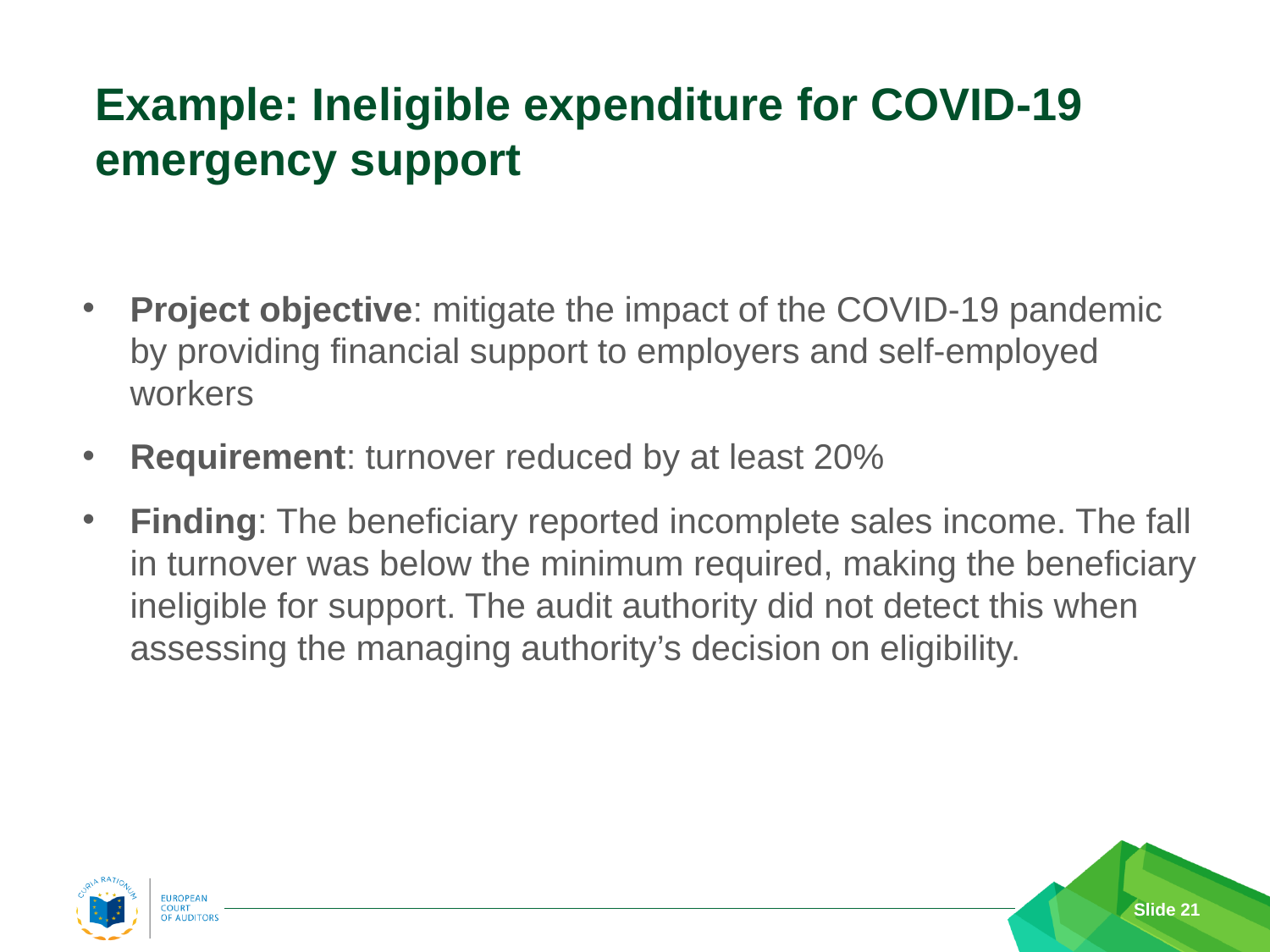

Example: Ineligible expenditure for COVID-19 emergency support

Project objective: mitigate the impact of the COVID-19 pandemic by providing financial support to employers and self-employed workers
Requirement: turnover reduced by at least 20%
Finding: The beneficiary reported incomplete sales income. The fall in turnover was below the minimum required, making the beneficiary ineligible for support. The audit authority did not detect this when assessing the managing authority’s decision on eligibility.

Slide 21